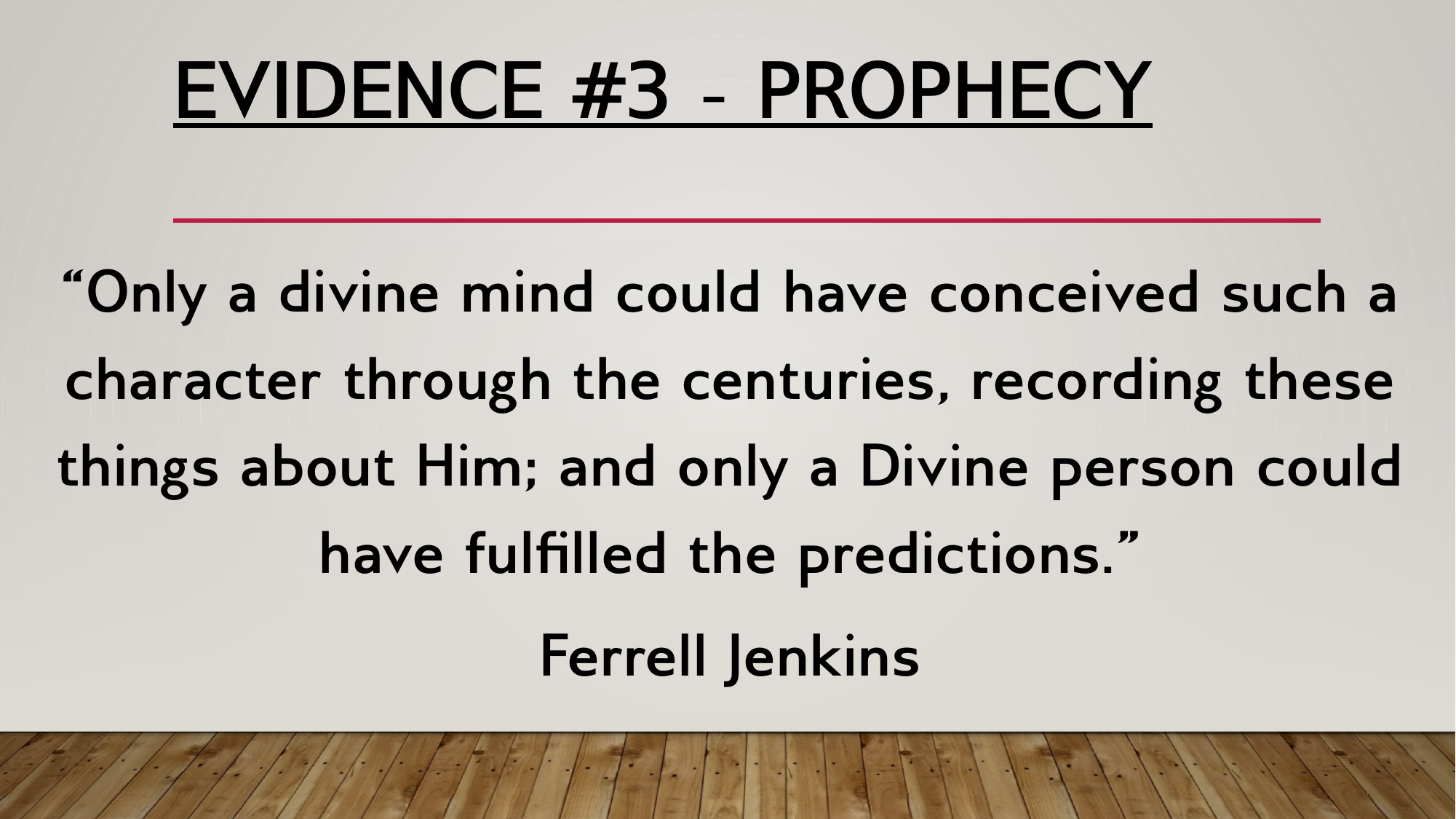

# Evidence #3 - Prophecy
“Only a divine mind could have conceived such a character through the centuries, recording these things about Him; and only a Divine person could have fulfilled the predictions.”
Ferrell Jenkins